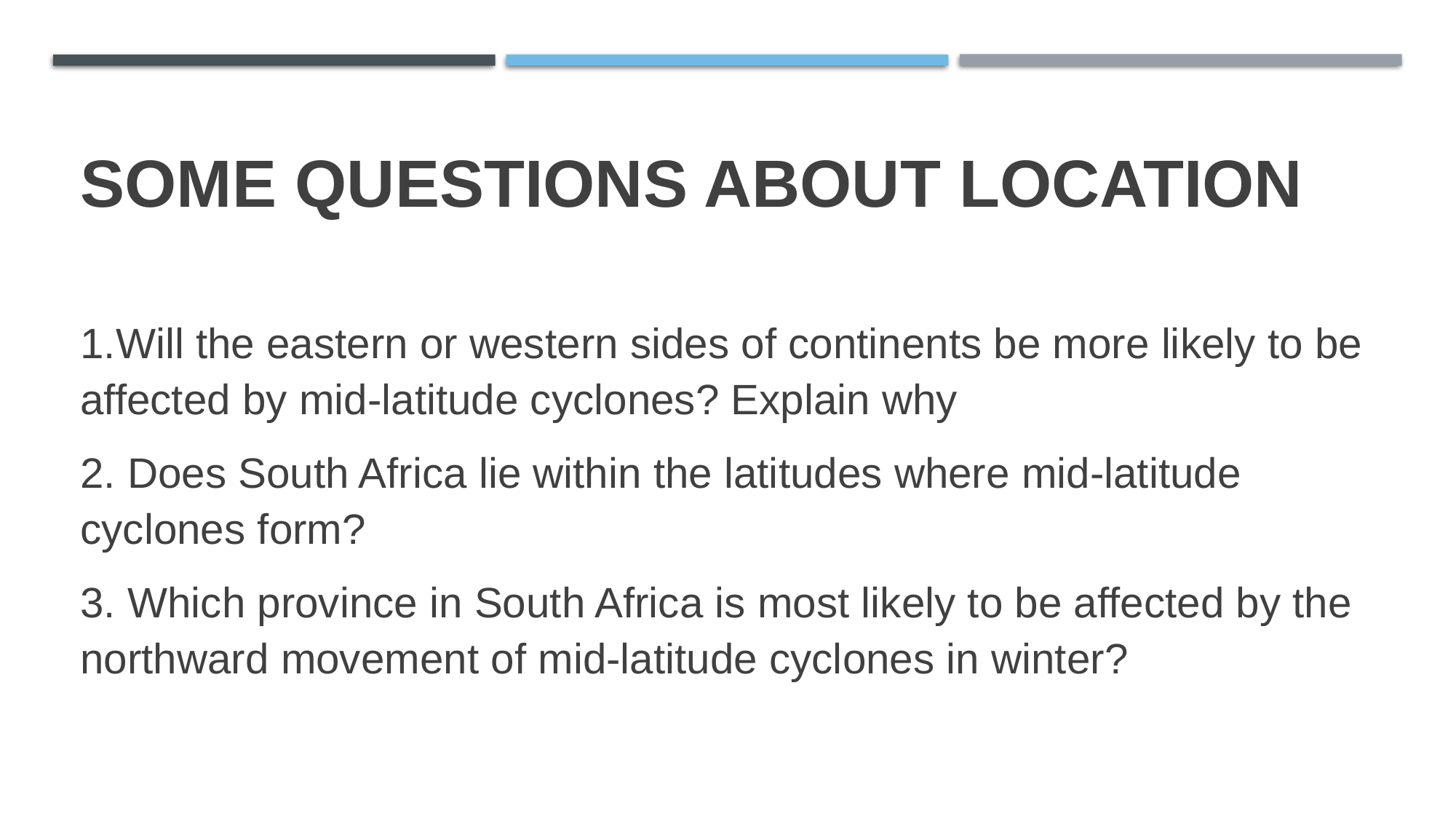

# Some questions about location
1.Will the eastern or western sides of continents be more likely to be affected by mid-latitude cyclones? Explain why
2. Does South Africa lie within the latitudes where mid-latitude cyclones form?
3. Which province in South Africa is most likely to be affected by the northward movement of mid-latitude cyclones in winter?